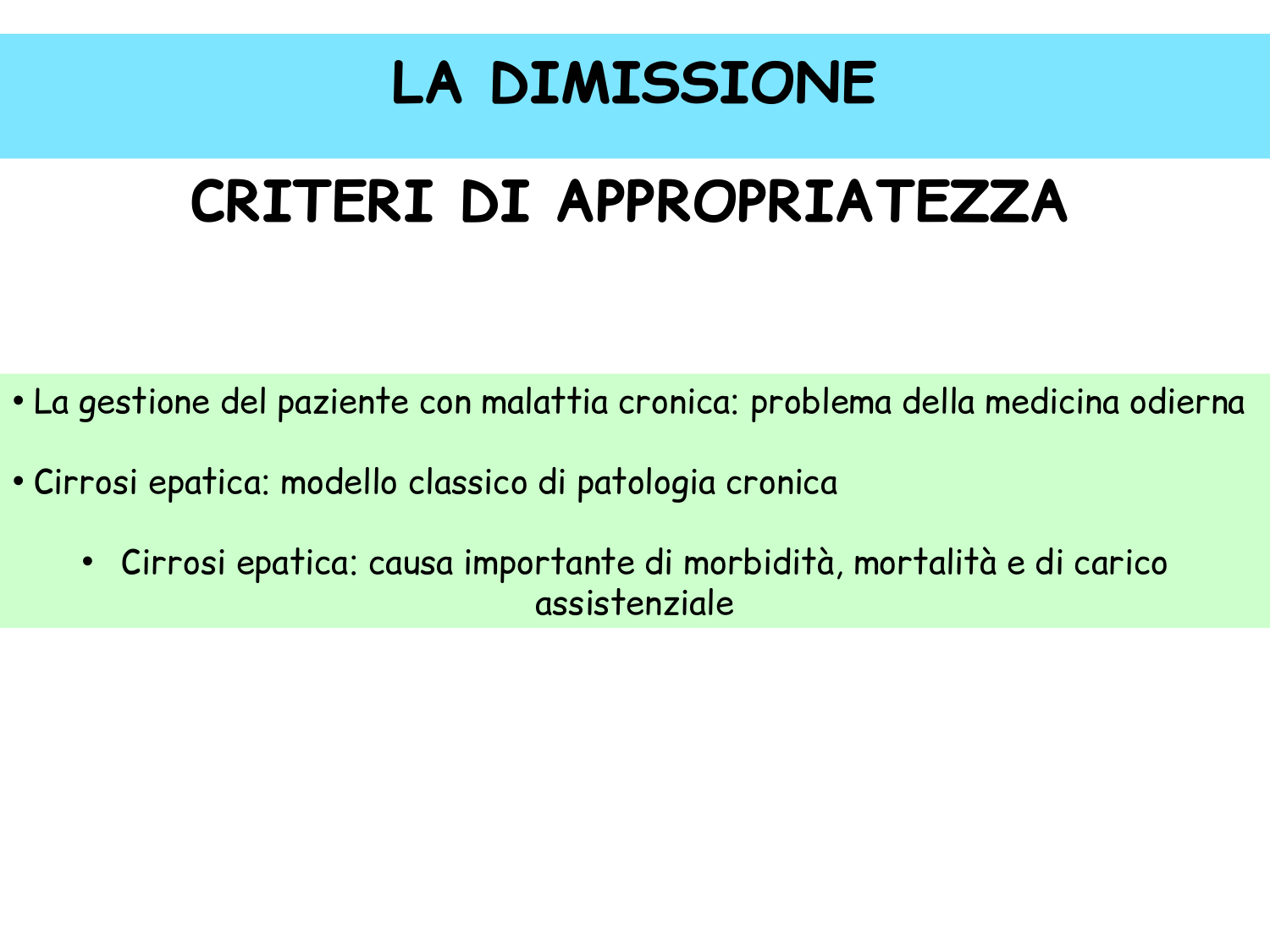

LA DIMISSIONE
CRITERI DI APPROPRIATEZZA
 La gestione del paziente con malattia cronica: problema della medicina odierna

 Cirrosi epatica: modello classico di patologia cronica

 Cirrosi epatica: causa importante di morbidità, mortalità e di carico assistenziale